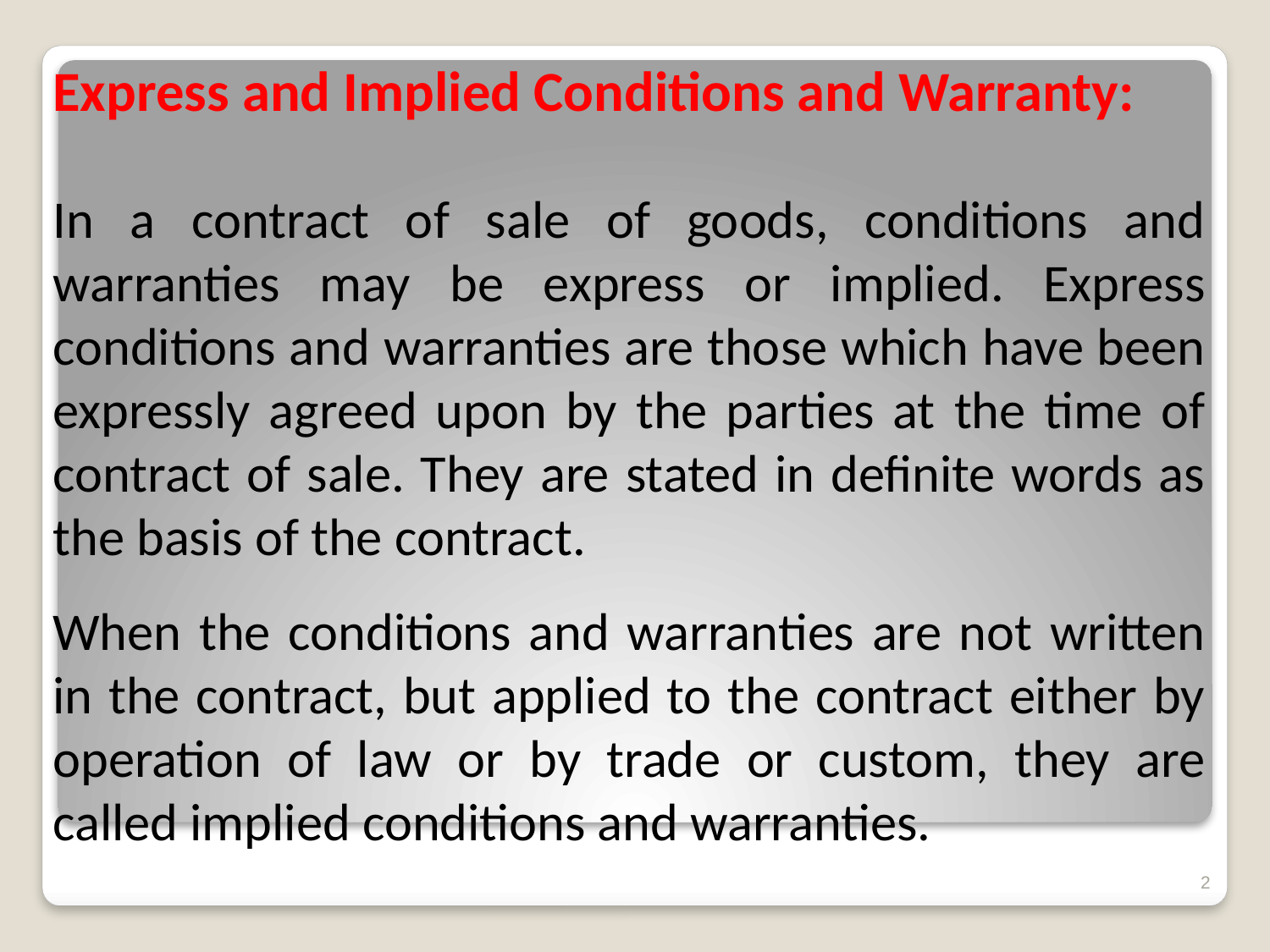

Express and Implied Conditions and Warranty:

In a contract of sale of goods, conditions and warranties may be express or implied. Express conditions and warranties are those which have been expressly agreed upon by the parties at the time of contract of sale. They are stated in definite words as the basis of the contract.

When the conditions and warranties are not written in the contract, but applied to the contract either by operation of law or by trade or custom, they are called implied conditions and warranties.
2